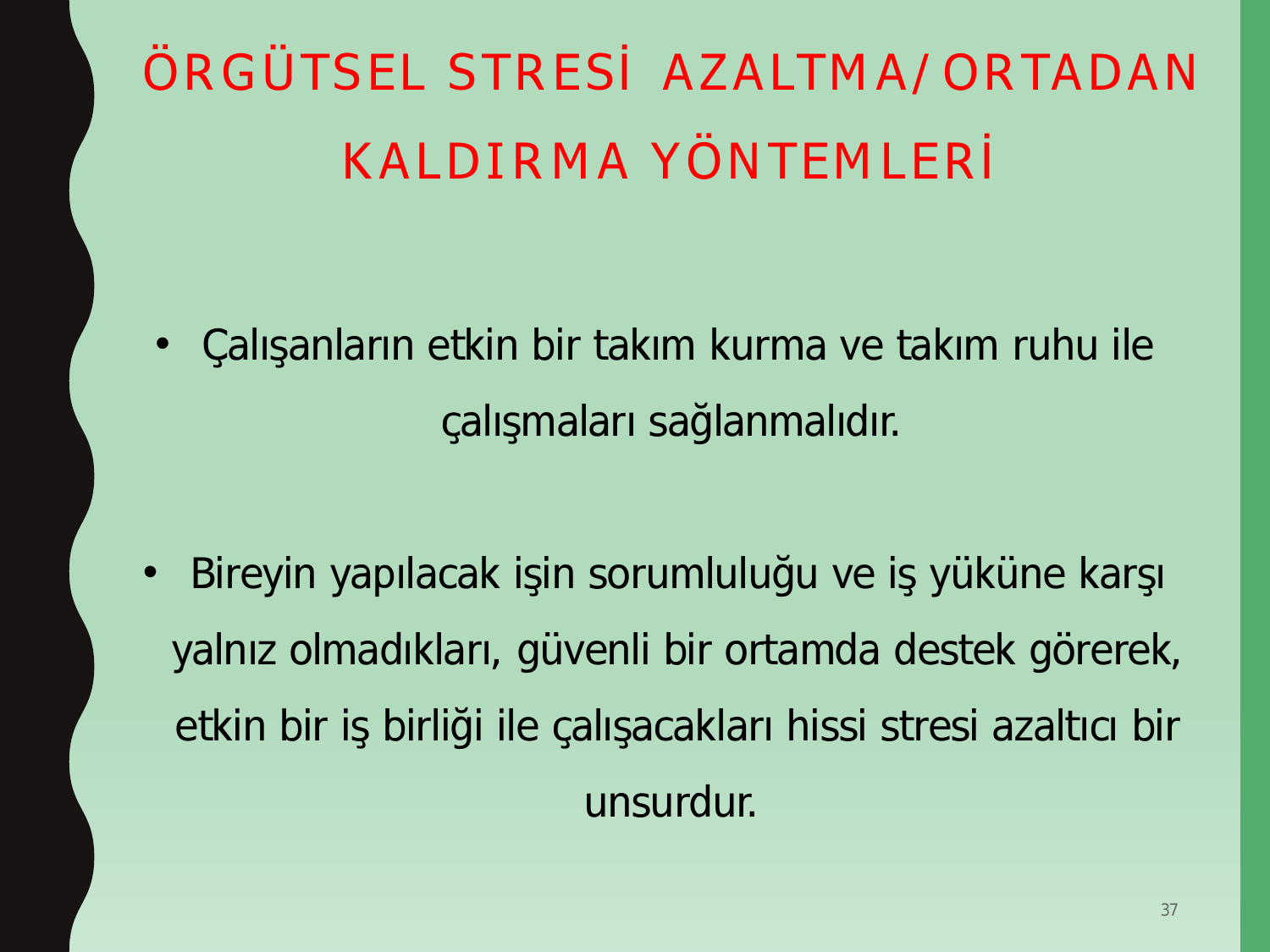

# ÖRGÜTSEL STRESİ AZALTMA/ORTADAN KALDIRMA YÖNTEMLERİ
Çalışanların etkin bir takım kurma ve takım ruhu ile çalışmaları sağlanmalıdır.

Bireyin yapılacak işin sorumluluğu ve iş yüküne karşı yalnız olmadıkları, güvenli bir ortamda destek görerek, etkin bir iş birliği ile çalışacakları hissi stresi azaltıcı bir unsurdur.
37